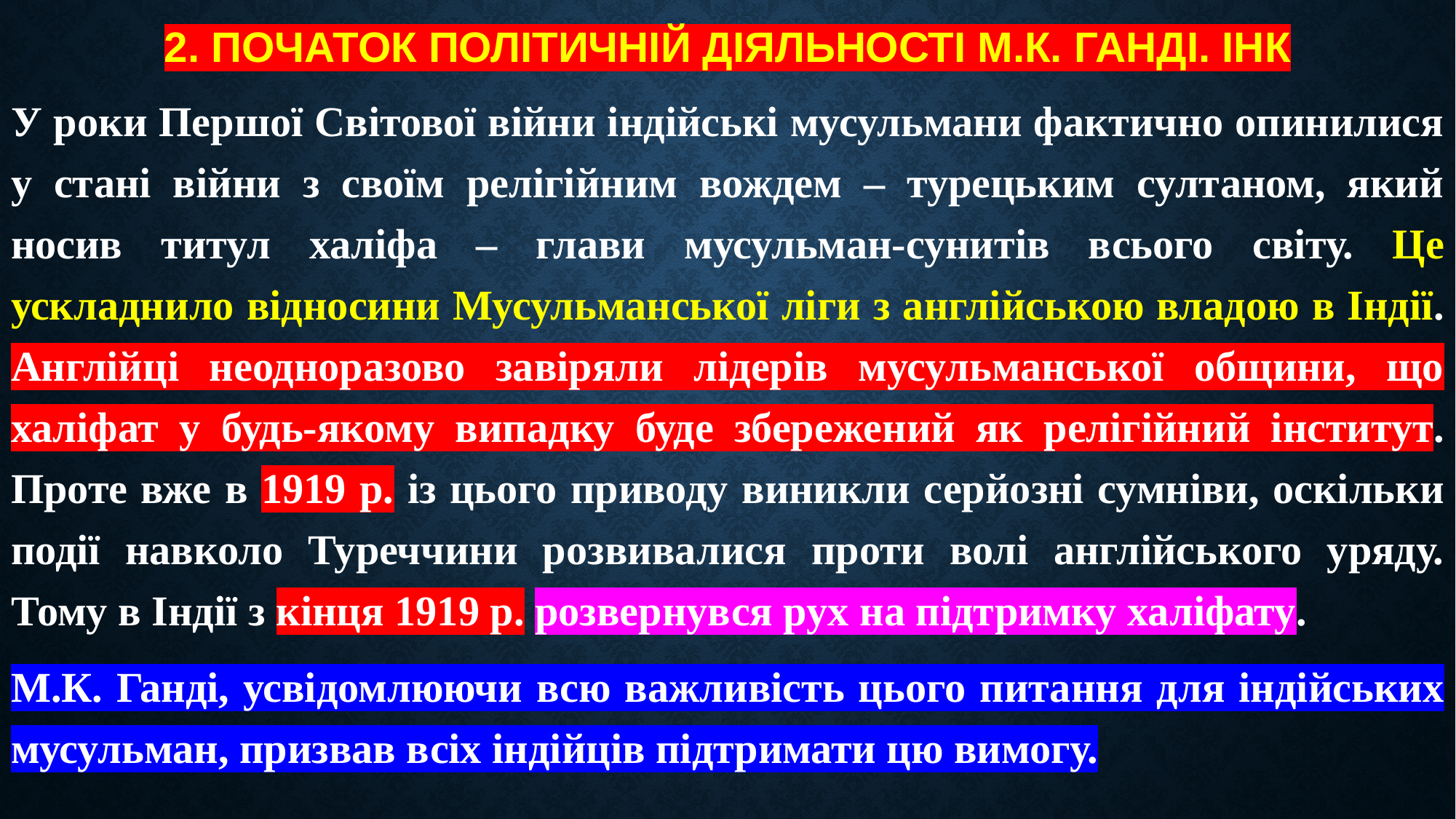

# 2. Початок політичній діяльності М.К. Ганді. ІНК
У роки Першої Світової війни індійські мусульмани фактично опинилися у стані війни з своїм релігійним вождем – турецьким султаном, який носив титул халіфа – глави мусульман-сунитів всього світу. Це ускладнило відносини Мусульманської ліги з англійською владою в Індії. Англійці неодноразово завіряли лідерів мусульманської общини, що халіфат у будь-якому випадку буде збережений як релігійний інститут. Проте вже в 1919 р. із цього приводу виникли серйозні сумніви, оскільки події навколо Туреччини розвивалися проти волі англійського уряду. Тому в Індії з кінця 1919 р. розвернувся рух на підтримку халіфату.
М.К. Ганді, усвідомлюючи всю важливість цього питання для індійських мусульман, призвав всіх індійців підтримати цю вимогу.